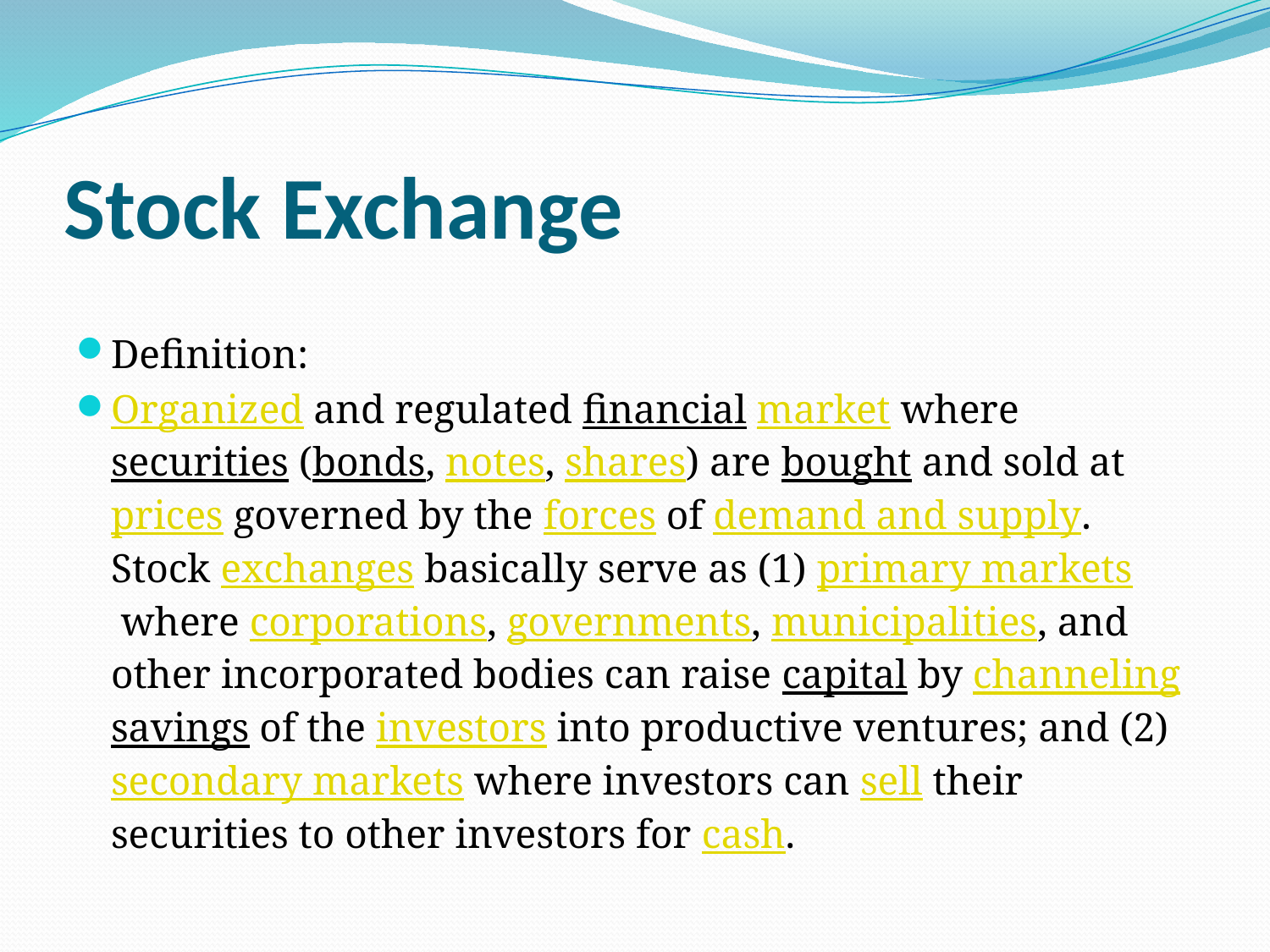

# Stock Exchange

Definition:
Organized and regulated financial market where securities (bonds, notes, shares) are bought and sold at prices governed by the forces of demand and supply. Stock exchanges basically serve as (1) primary markets where corporations, governments, municipalities, and other incorporated bodies can raise capital by channelingsavings of the investors into productive ventures; and (2) secondary markets where investors can sell their securities to other investors for cash.